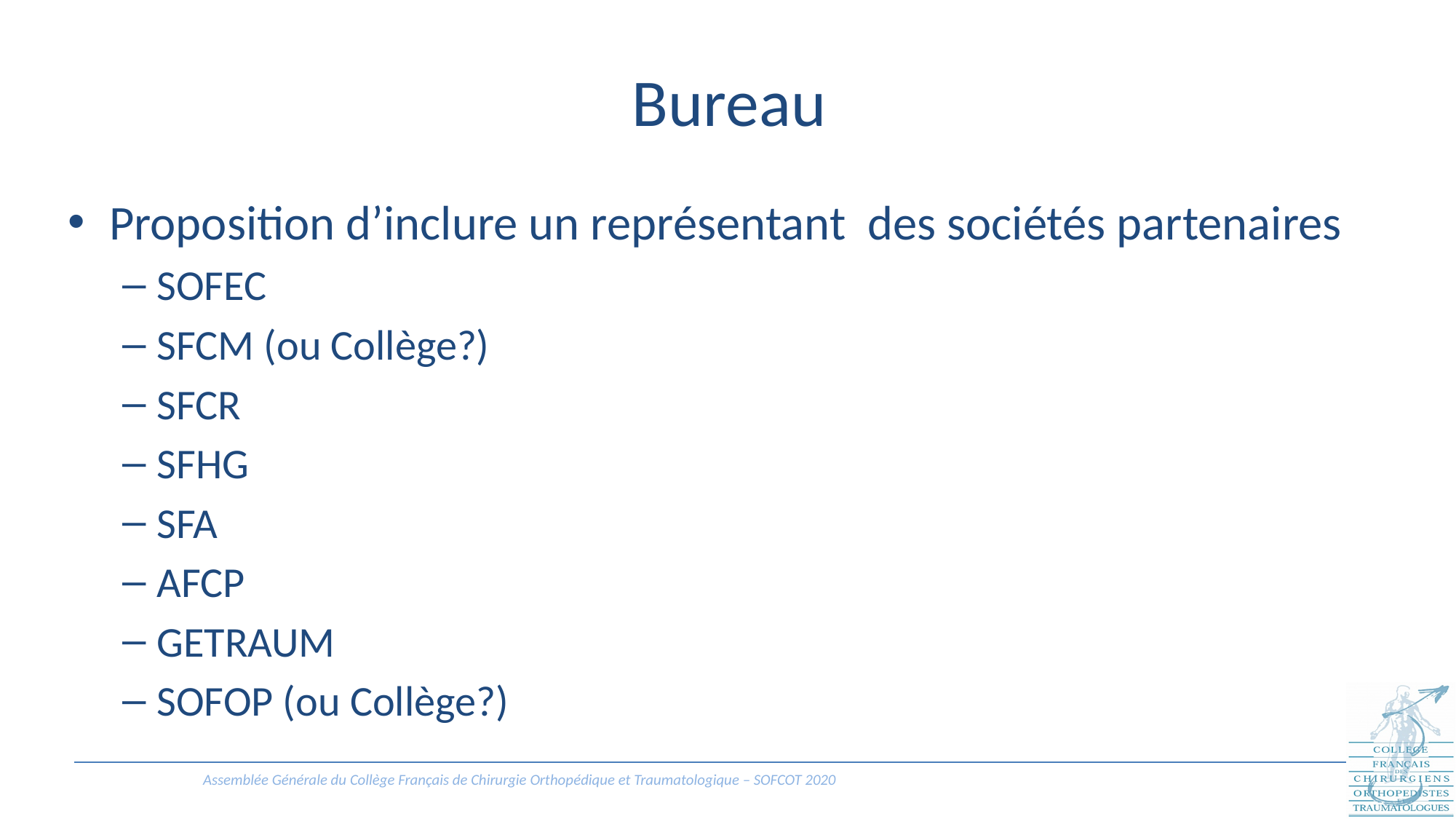

# Bureau
Proposition d’inclure un représentant  des sociétés partenaires
SOFEC
SFCM (ou Collège?)
SFCR
SFHG
SFA
AFCP
GETRAUM
SOFOP (ou Collège?)